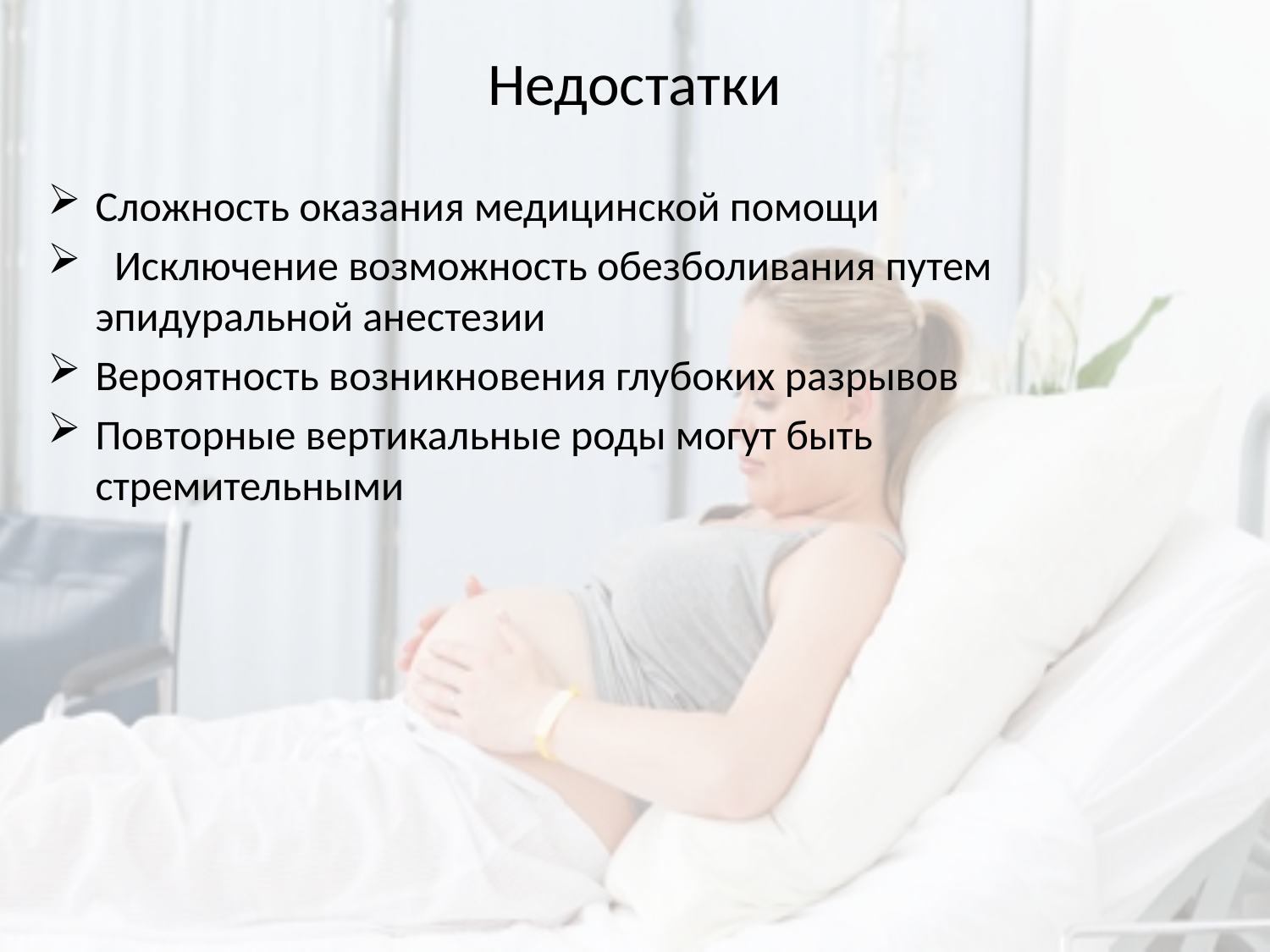

# Недостатки

Сложность оказания медицинской помощи
  Исключение возможность обезболивания путем эпидуральной анестезии
Вероятность возникновения глубоких разрывов
Повторные вертикальные роды могут быть стремительными